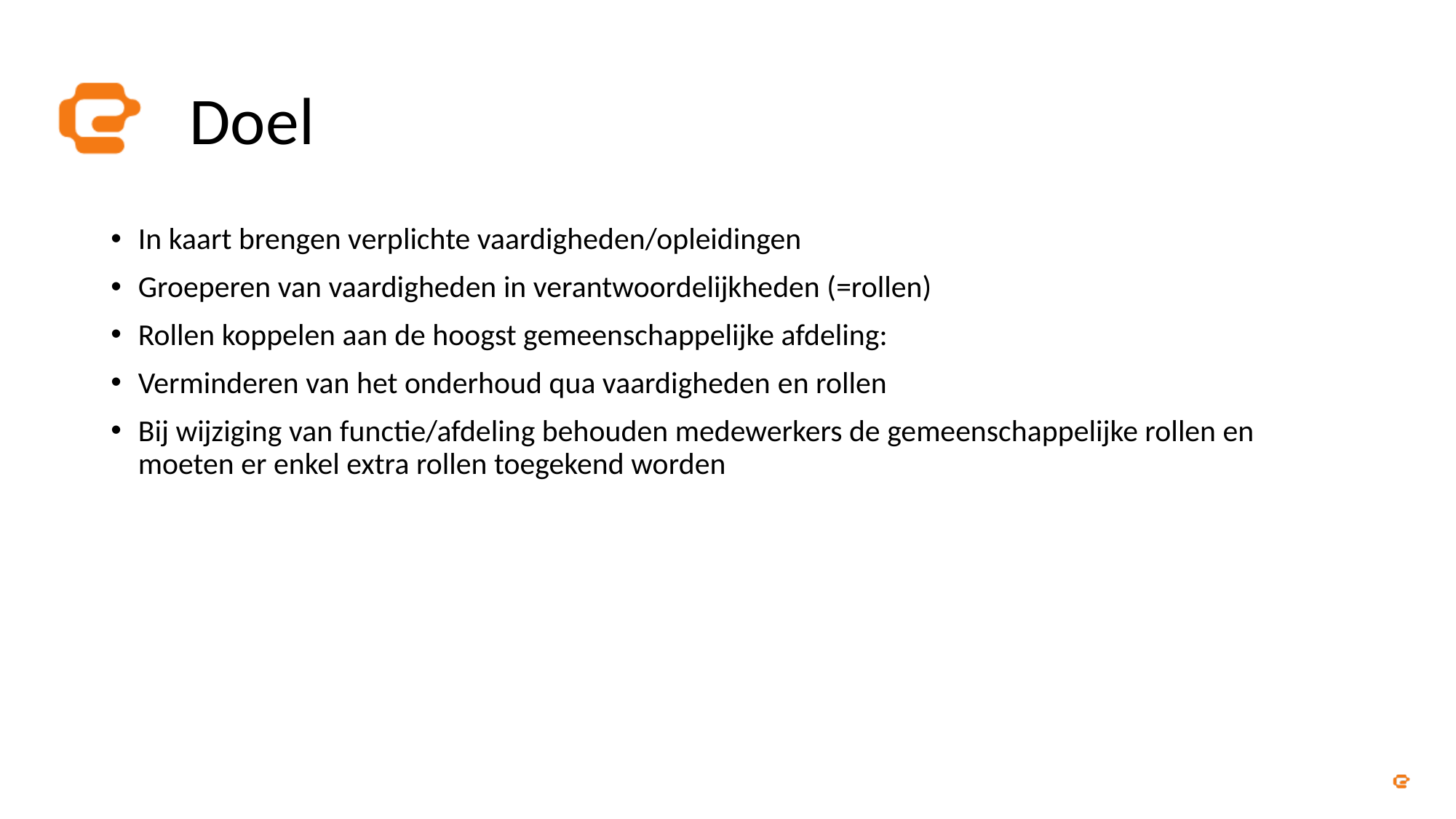

# Doel
In kaart brengen verplichte vaardigheden/opleidingen
Groeperen van vaardigheden in verantwoordelijkheden (=rollen)
Rollen koppelen aan de hoogst gemeenschappelijke afdeling:
Verminderen van het onderhoud qua vaardigheden en rollen
Bij wijziging van functie/afdeling behouden medewerkers de gemeenschappelijke rollen en moeten er enkel extra rollen toegekend worden